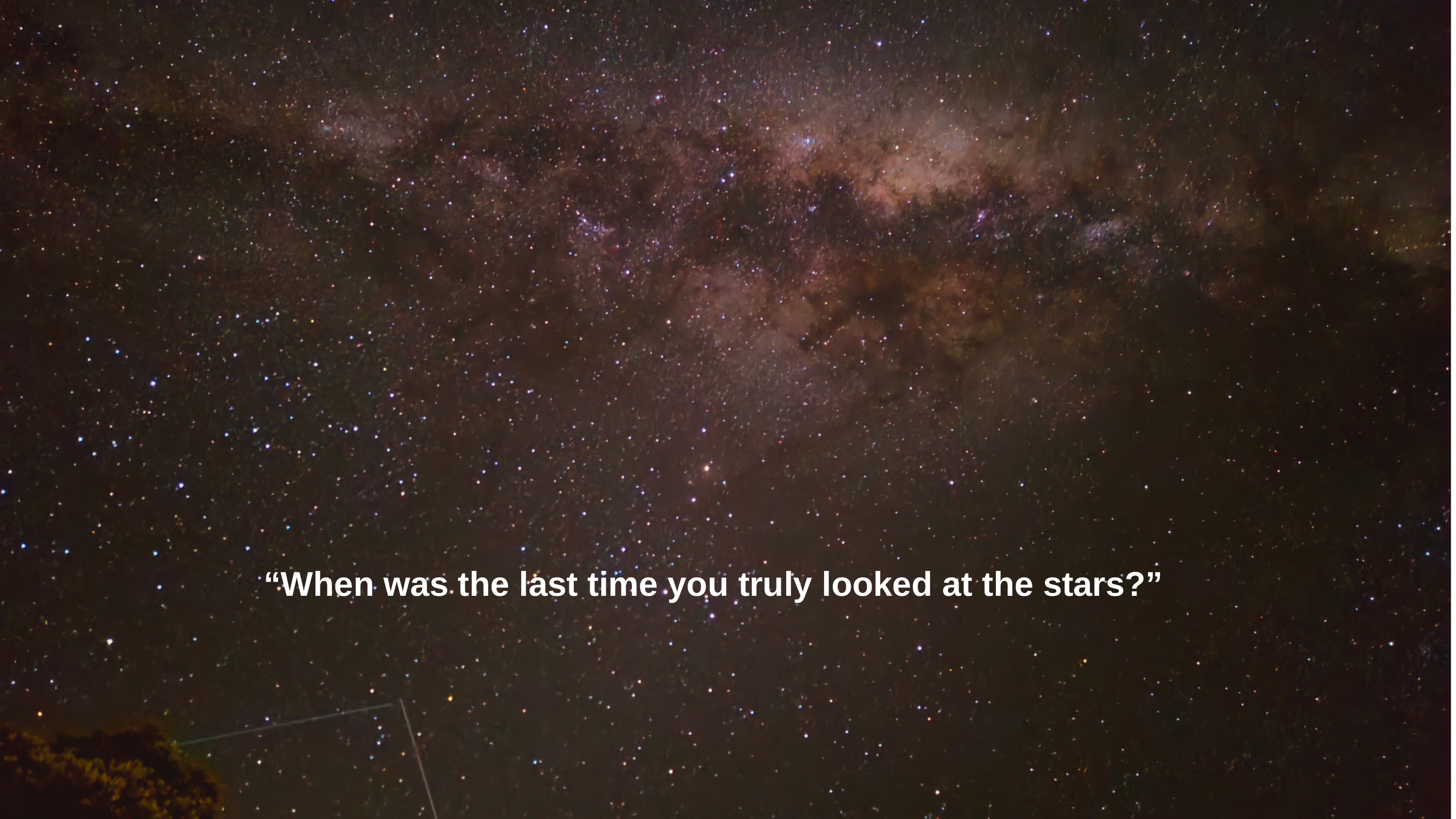

“When was the last time you truly looked at the stars?”